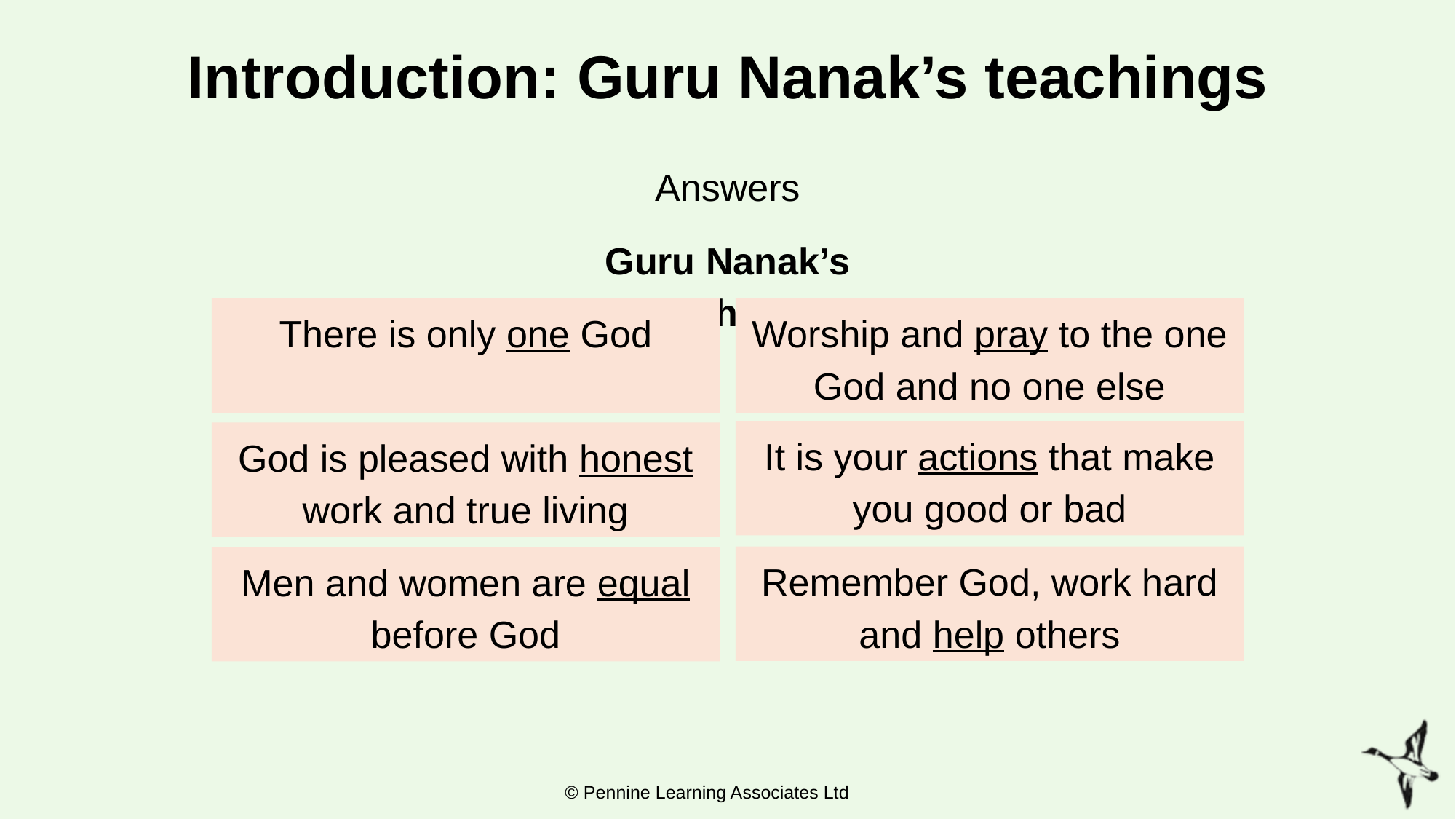

# Introduction: Guru Nanak’s teachings
Answers
Guru Nanak’s teachings
There is only one God

Worship and pray to the one God and no one else
It is your actions that make you good or bad
God is pleased with honest work and true living
Remember God, work hard and help others
Men and women are equal before God